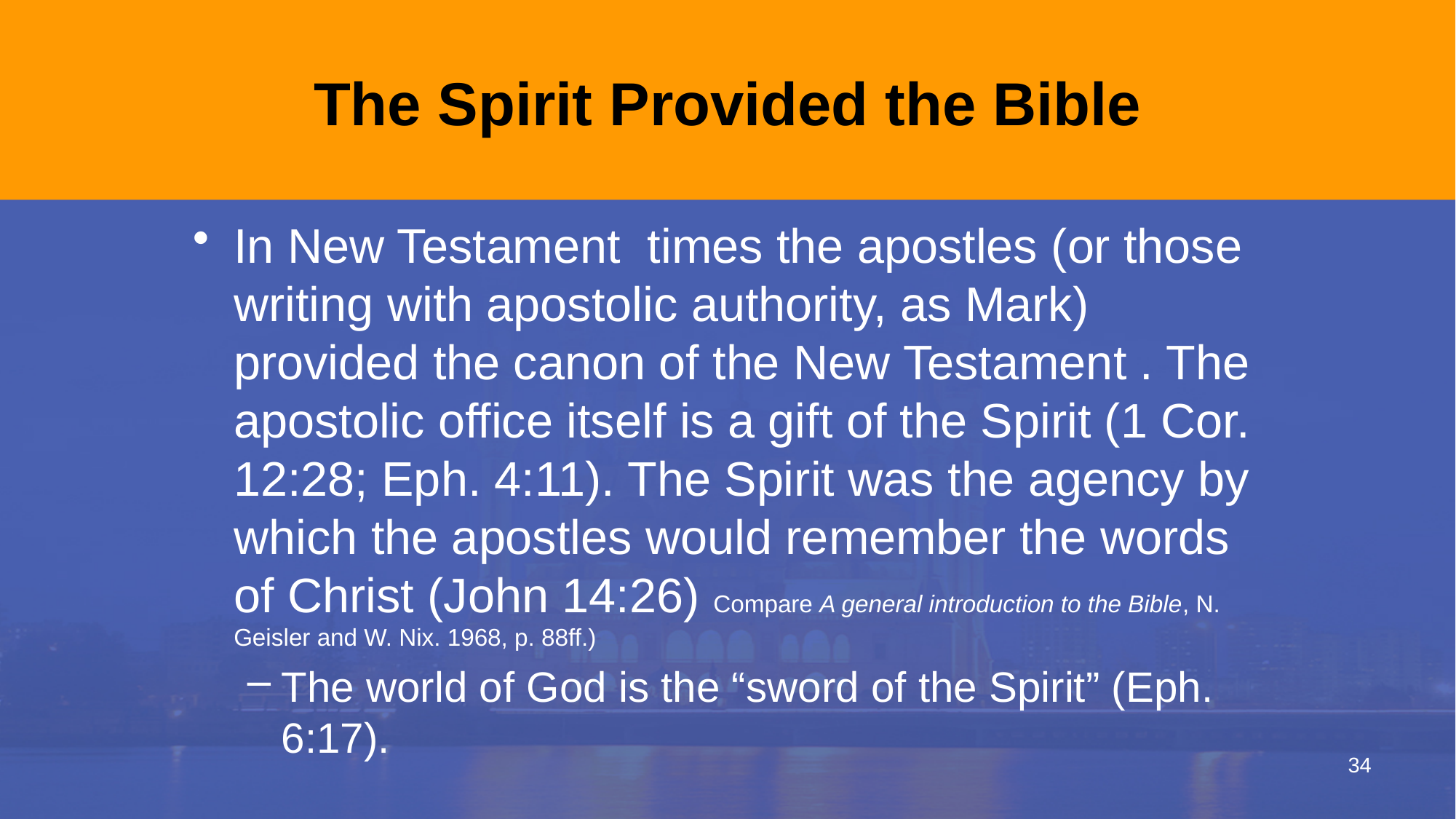

# The Spirit Provided the Bible
In New Testament  times the apostles (or those writing with apostolic authority, as Mark) provided the canon of the New Testament . The apostolic office itself is a gift of the Spirit (1 Cor. 12:28; Eph. 4:11). The Spirit was the agency by which the apostles would remember the words of Christ (John 14:26) Compare A general introduction to the Bible, N. Geisler and W. Nix. 1968, p. 88ff.)
The world of God is the “sword of the Spirit” (Eph. 6:17).

34